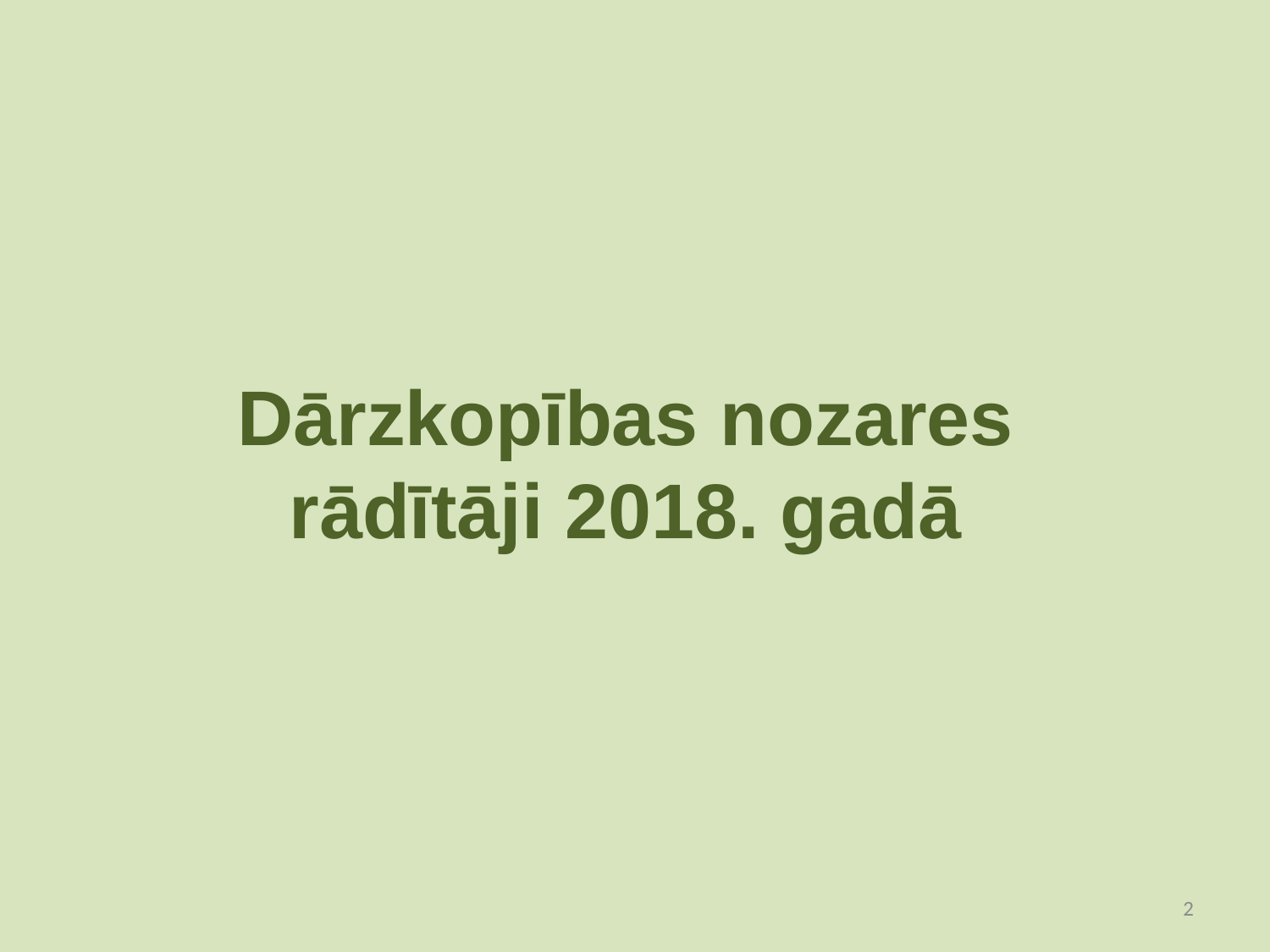

# Dārzkopības nozares rādītāji 2018. gadā
2